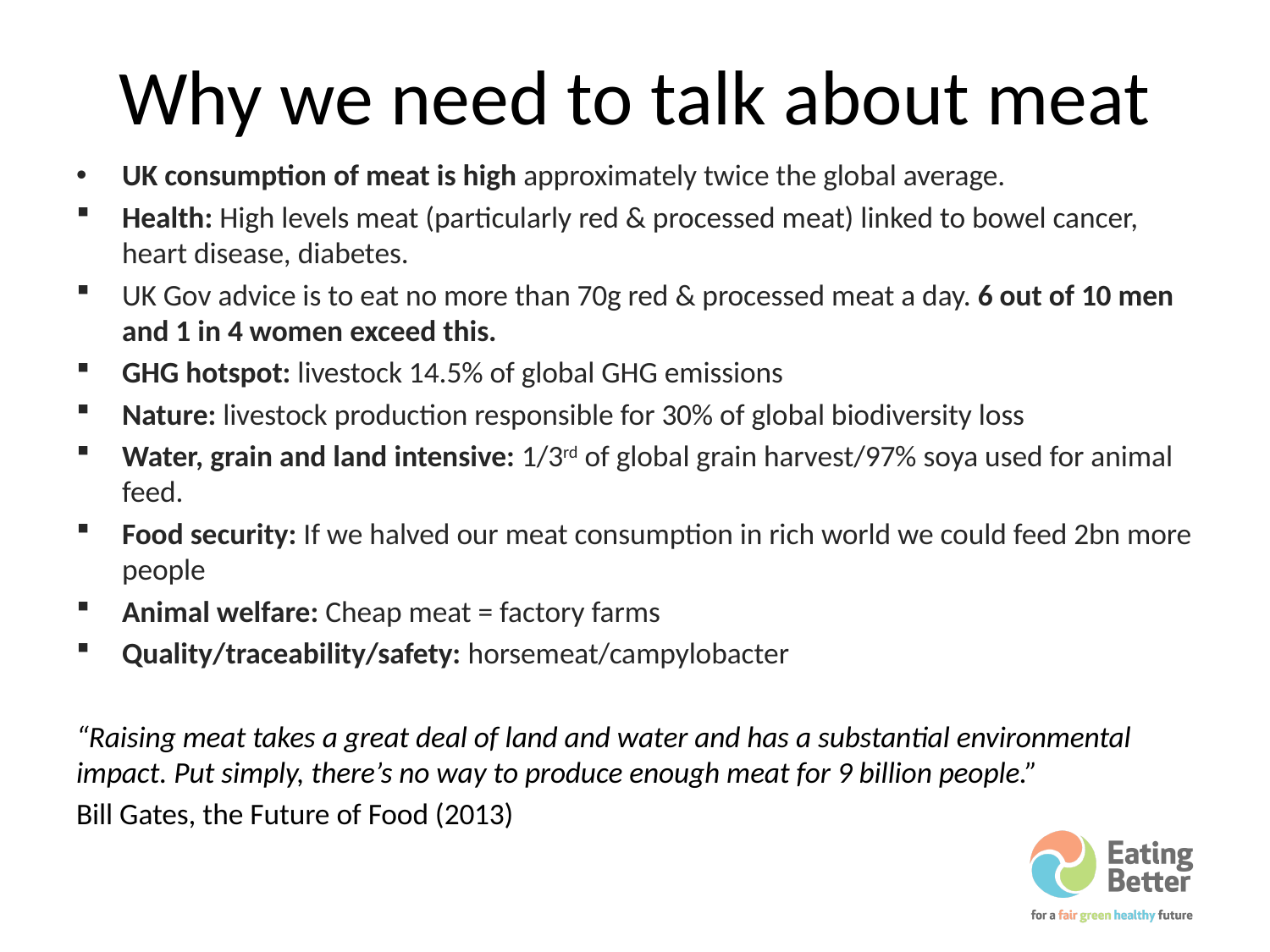

# Why we need to talk about meat
UK consumption of meat is high approximately twice the global average.
Health: High levels meat (particularly red & processed meat) linked to bowel cancer, heart disease, diabetes.
UK Gov advice is to eat no more than 70g red & processed meat a day. 6 out of 10 men and 1 in 4 women exceed this.
GHG hotspot: livestock 14.5% of global GHG emissions
Nature: livestock production responsible for 30% of global biodiversity loss
Water, grain and land intensive: 1/3rd of global grain harvest/97% soya used for animal feed.
Food security: If we halved our meat consumption in rich world we could feed 2bn more people
Animal welfare: Cheap meat = factory farms
Quality/traceability/safety: horsemeat/campylobacter

“Raising meat takes a great deal of land and water and has a substantial environmental impact. Put simply, there’s no way to produce enough meat for 9 billion people.”
Bill Gates, the Future of Food (2013)